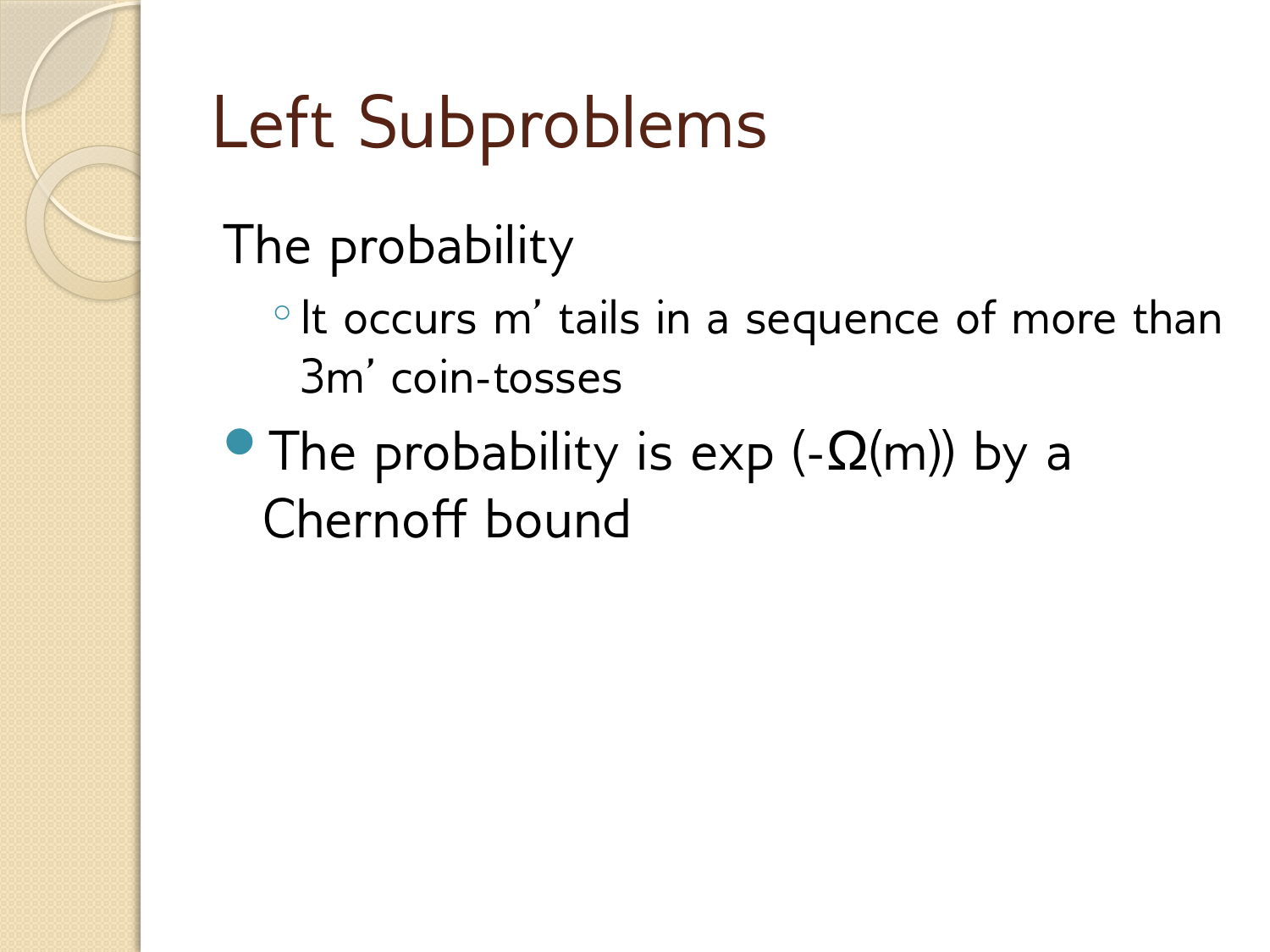

# Left Subproblems
The probability
It occurs m’ tails in a sequence of more than 3m’ coin-tosses
The probability is exp (-Ω(m)) by a Chernoff bound